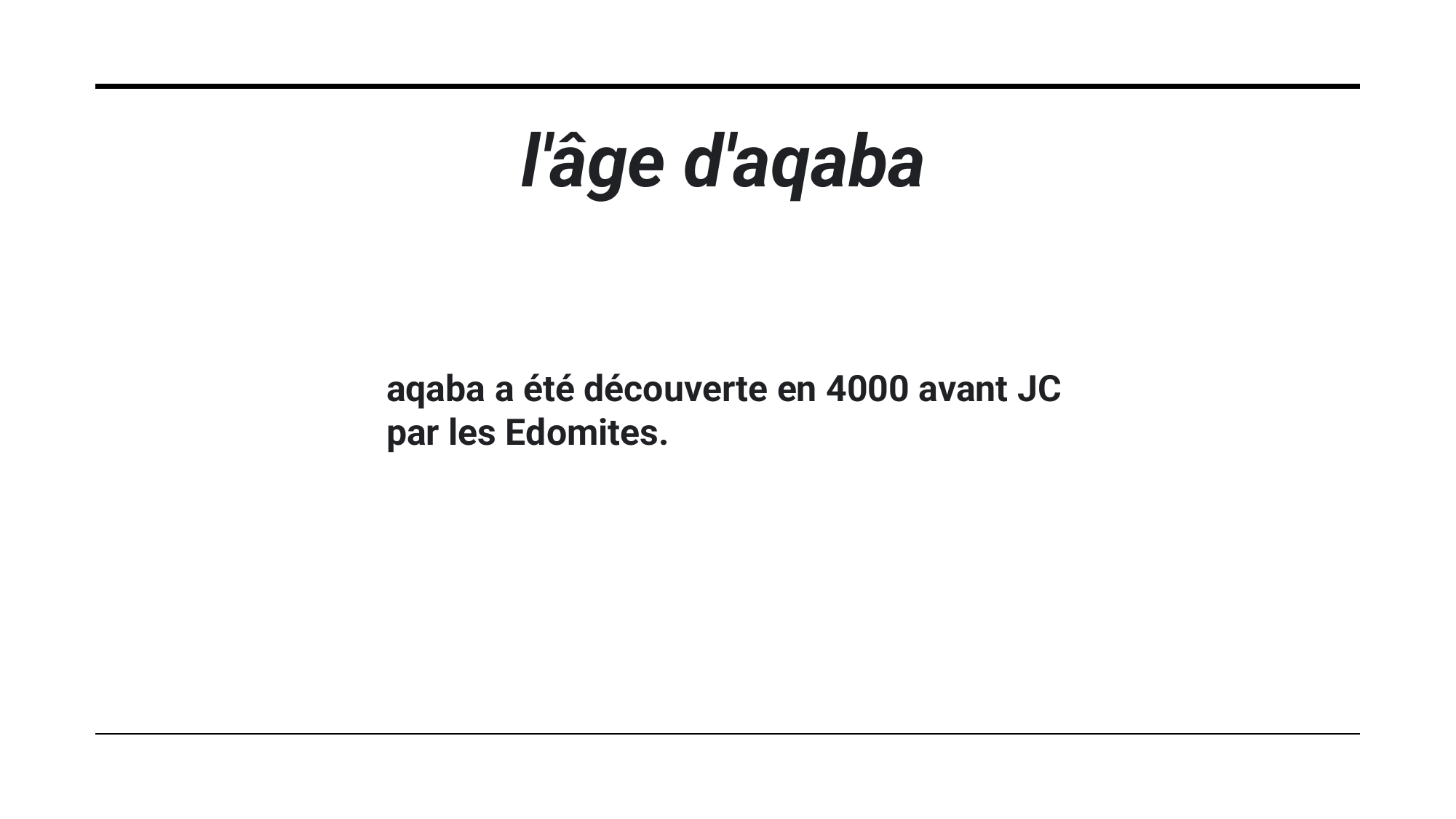

l'âge d'aqaba
aqaba a été découverte en 4000 avant JC par les Edomites.